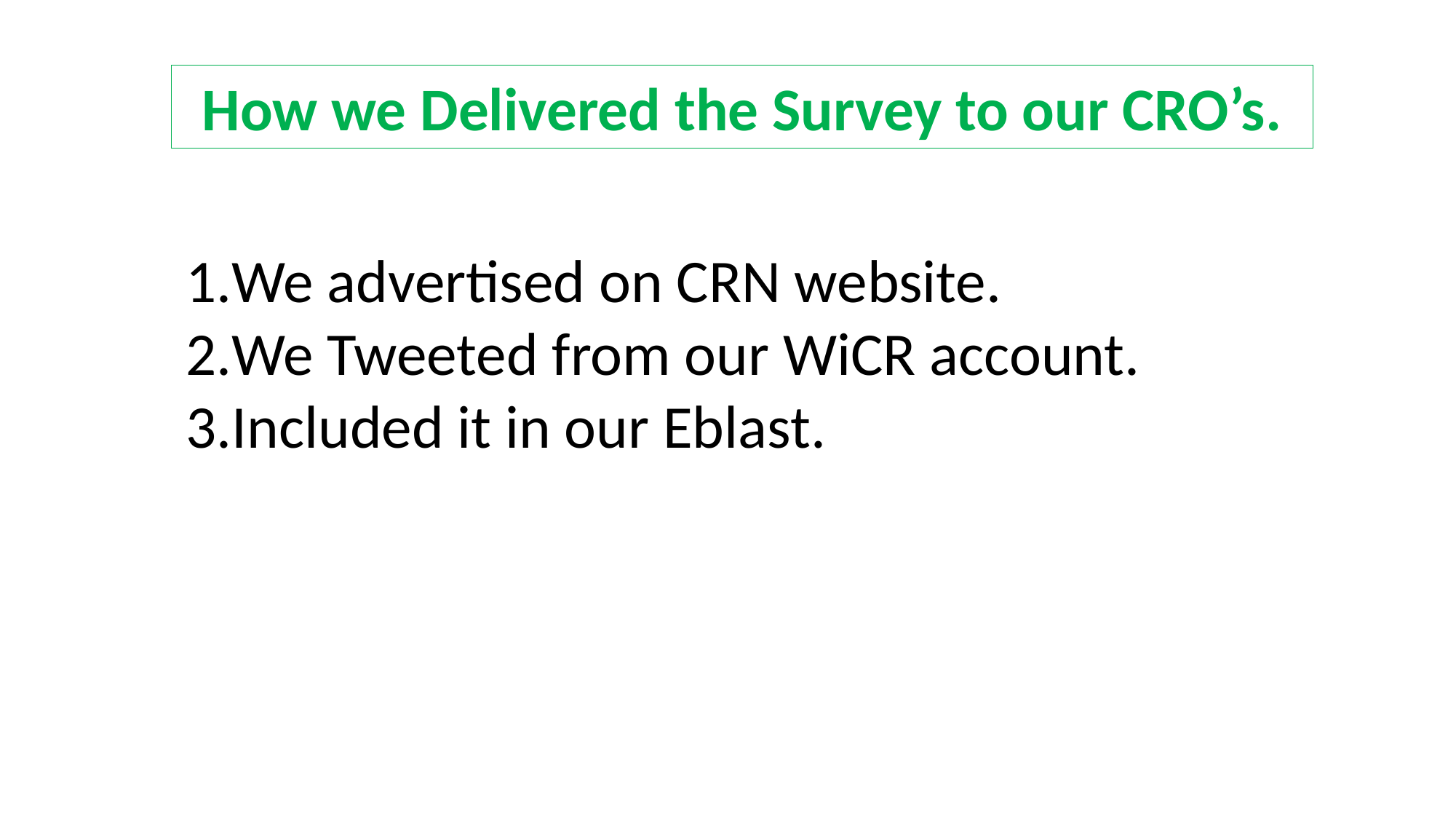

How we Delivered the Survey to our CRO’s.
We advertised on CRN website.
We Tweeted from our WiCR account.
Included it in our Eblast.